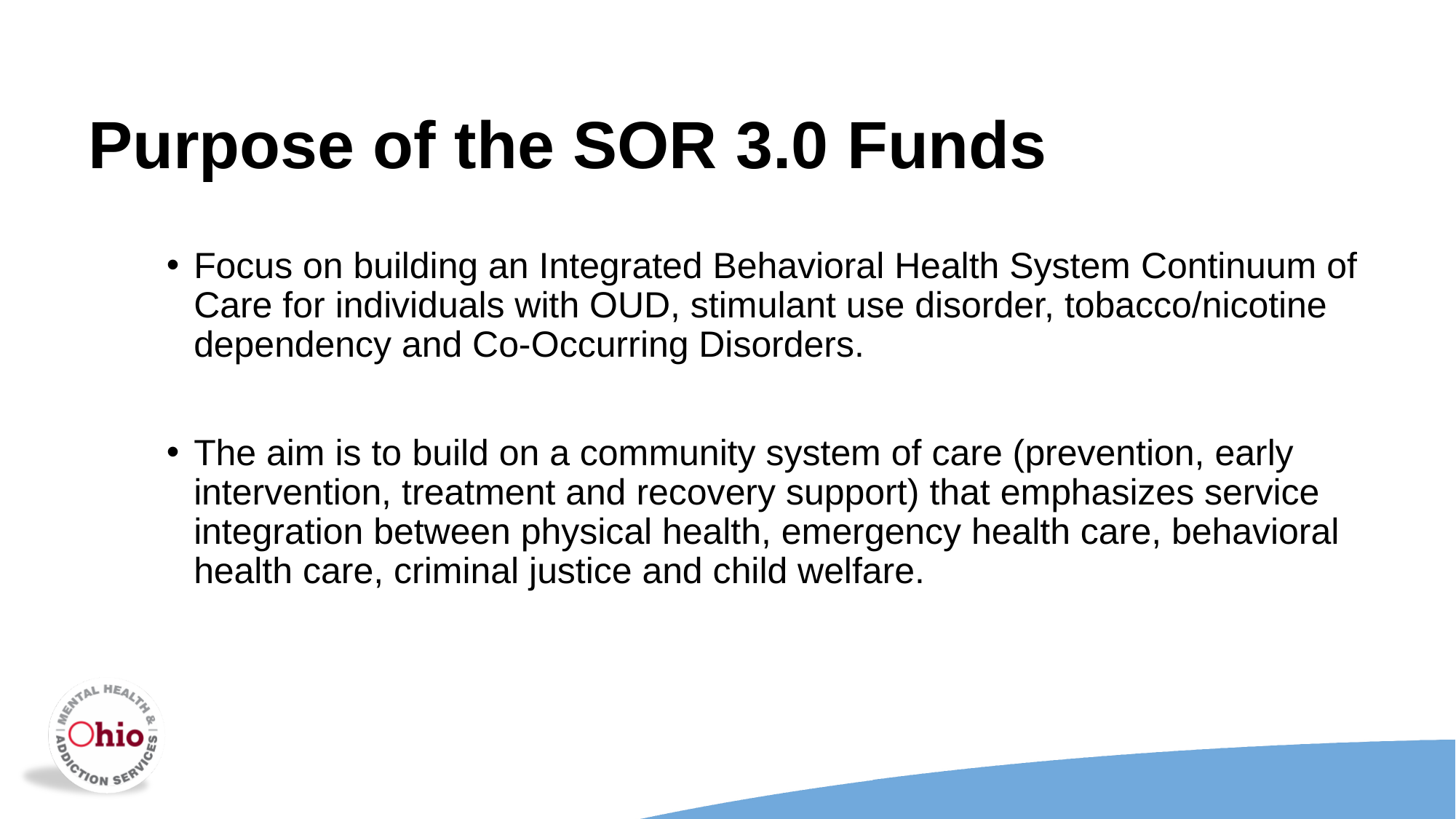

# Purpose of the SOR 3.0 Funds
Focus on building an Integrated Behavioral Health System Continuum of Care for individuals with OUD, stimulant use disorder, tobacco/nicotine dependency and Co-Occurring Disorders.

The aim is to build on a community system of care (prevention, early intervention, treatment and recovery support) that emphasizes service integration between physical health, emergency health care, behavioral health care, criminal justice and child welfare.